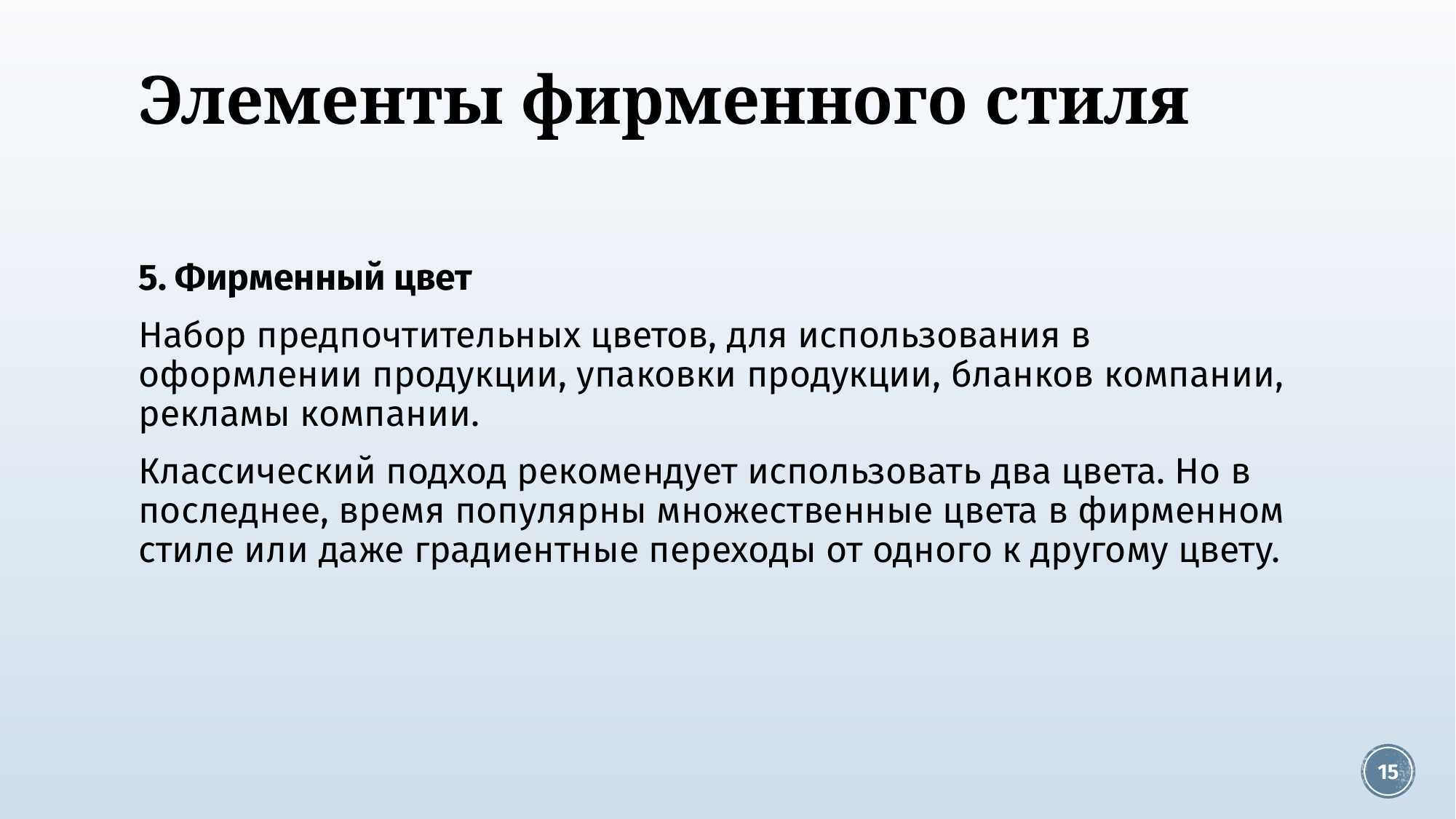

# Элементы фирменного стиля
5. Фирменный цвет
Набор предпочтительных цветов, для использования в оформлении продукции, упаковки продукции, бланков компании, рекламы компании.
Классический подход рекомендует использовать два цвета. Но в последнее, время популярны множественные цвета в фирменном стиле или даже градиентные переходы от одного к другому цвету.

15